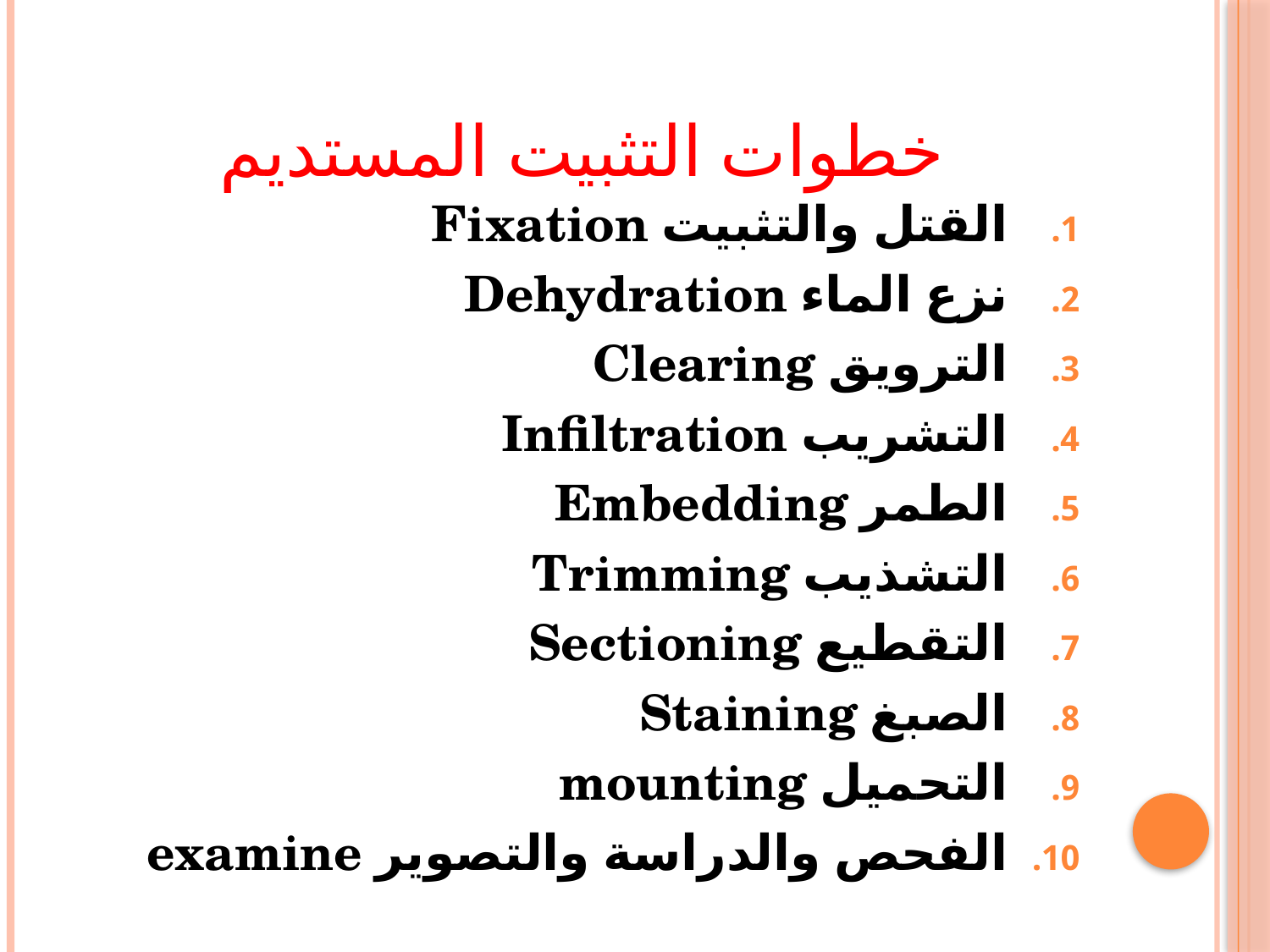

# خطوات التثبيت المستديم
القتل والتثبيت Fixation
نزع الماء Dehydration
الترويق Clearing
التشريب Infiltration
الطمر Embedding
التشذيب Trimming
التقطيع Sectioning
الصبغ Staining
التحميل mounting
الفحص والدراسة والتصوير examine